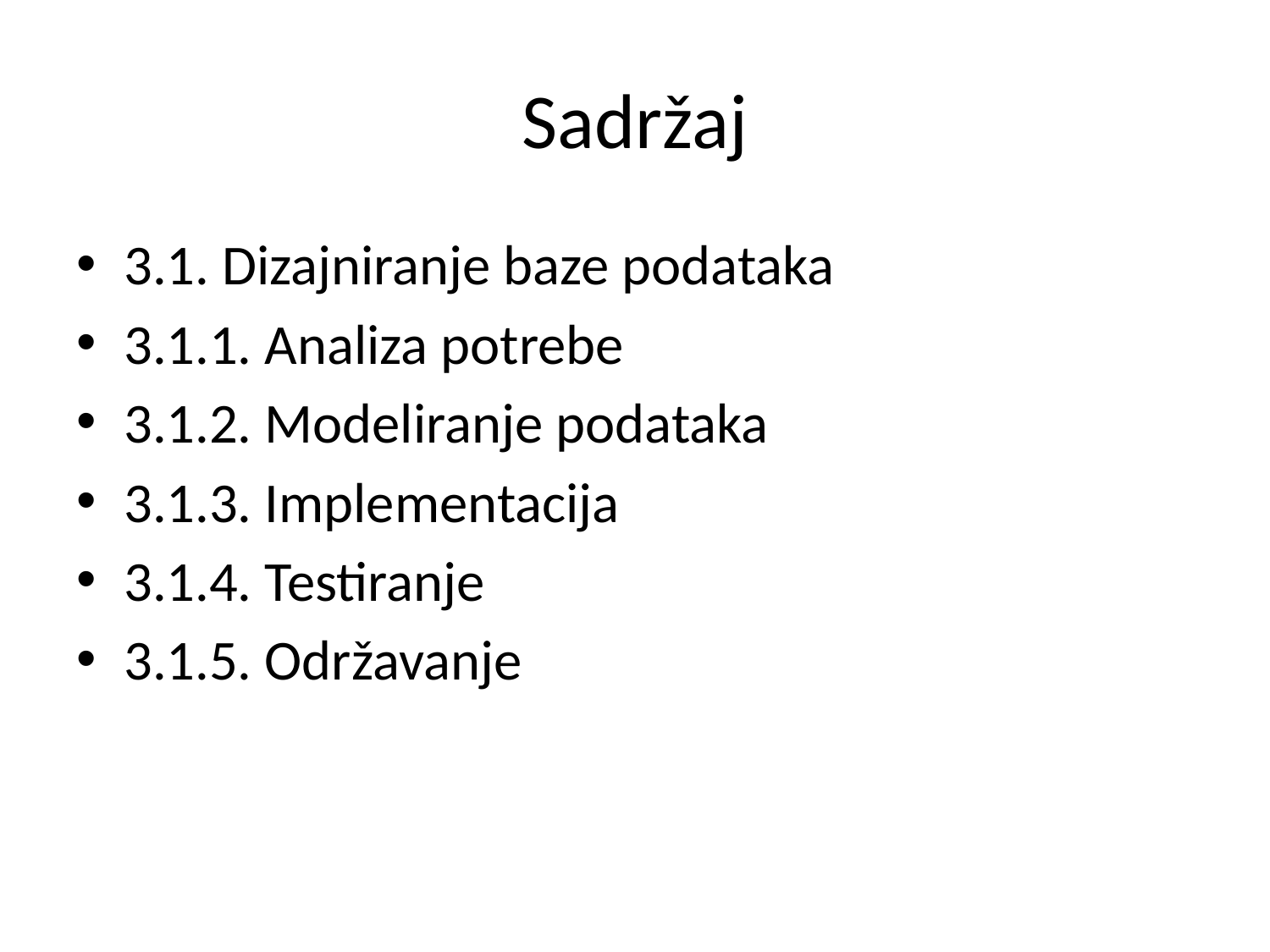

# Sadržaj
3.1. Dizajniranje baze podataka
3.1.1. Analiza potrebe
3.1.2. Modeliranje podataka
3.1.3. Implementacija
3.1.4. Testiranje
3.1.5. Održavanje